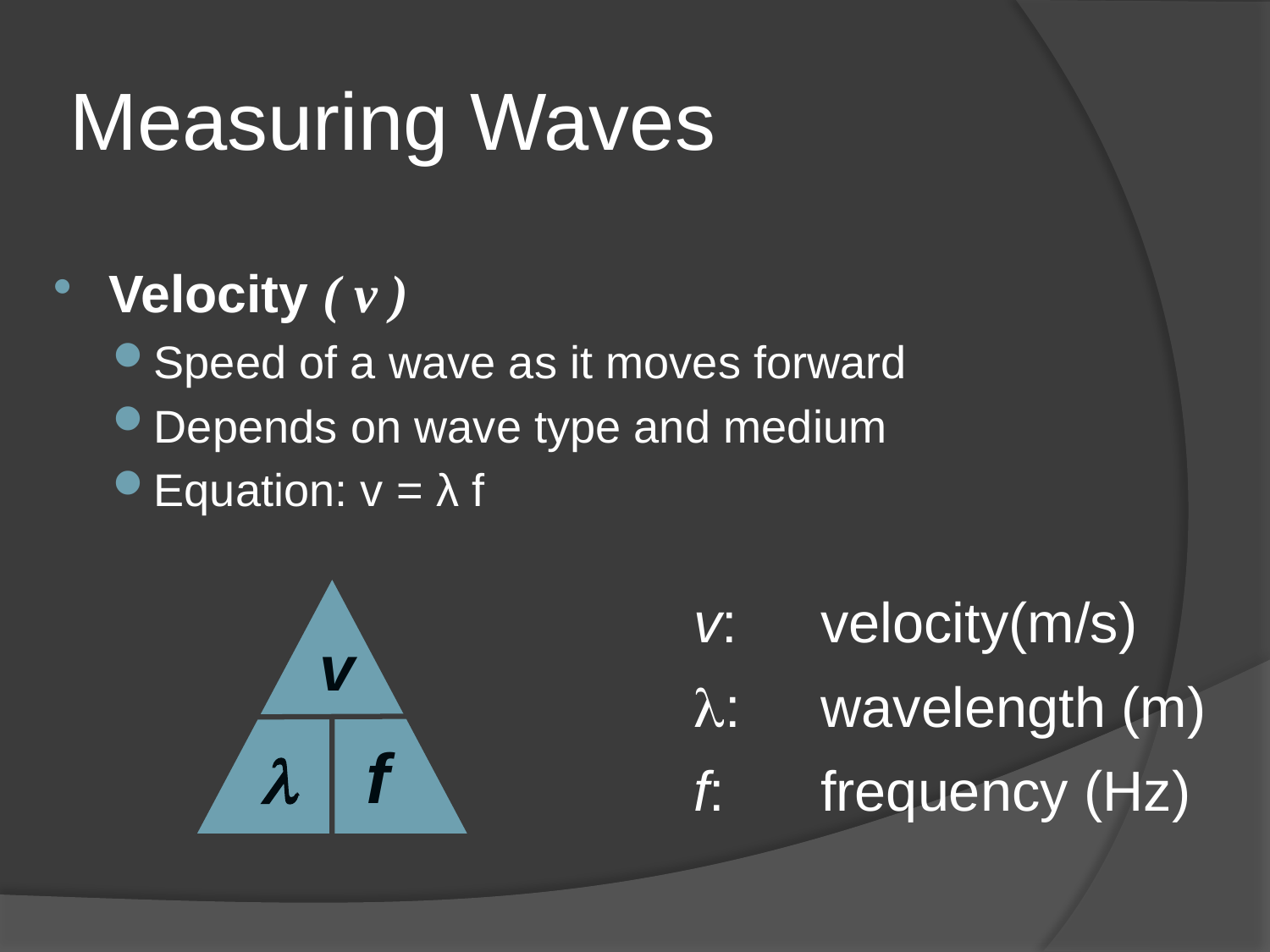

# Measuring Waves
Velocity ( v )
Speed of a wave as it moves forward
Depends on wave type and medium
Equation: v = λ f

v
f
λ
v:	velocity(m/s)
λ:	wavelength (m)
f:	frequency (Hz)